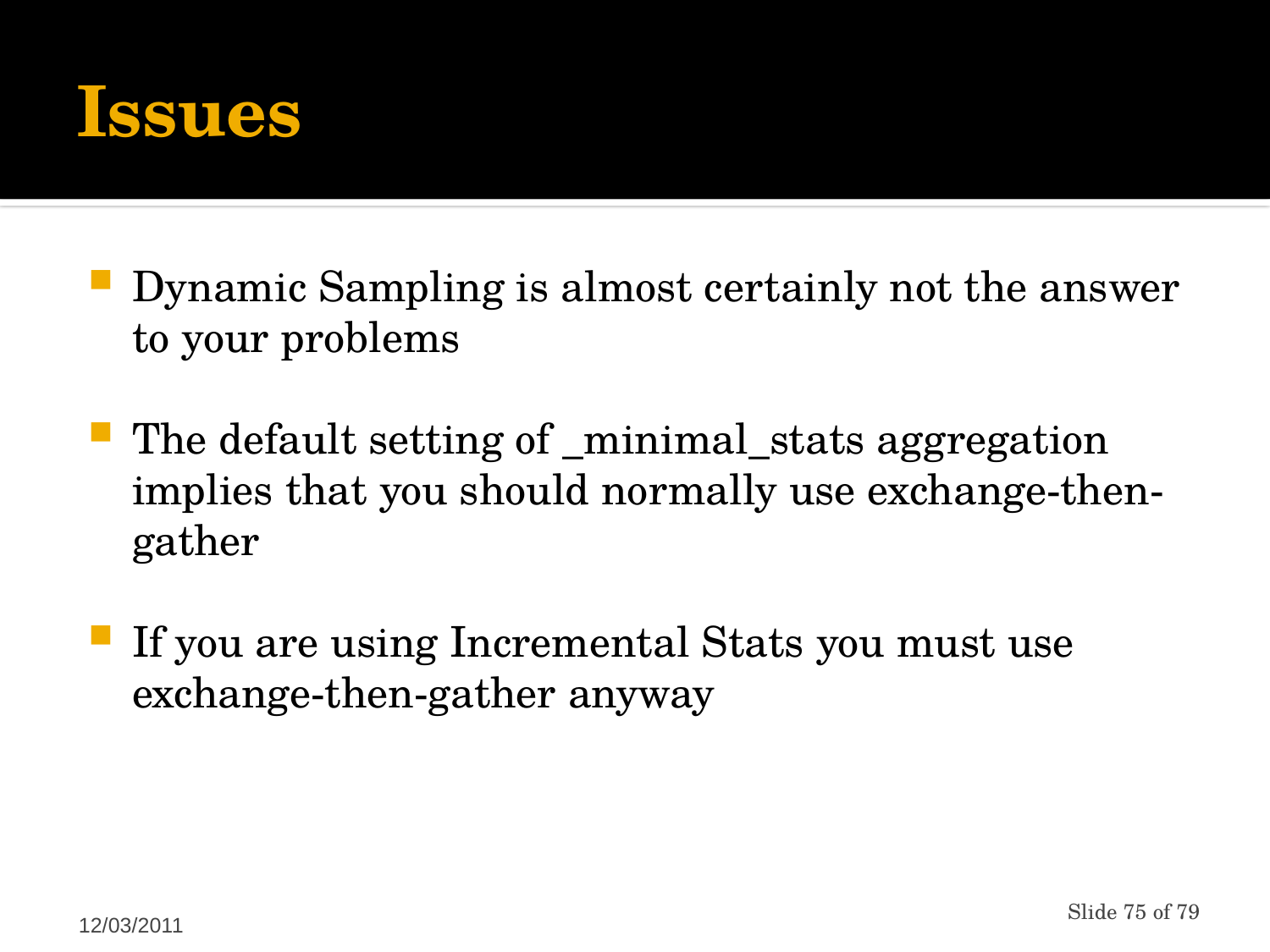

# Issues
Dynamic Sampling is almost certainly not the answer to your problems

The default setting of _minimal_stats aggregation implies that you should normally use exchange-then-gather

If you are using Incremental Stats you must use exchange-then-gather anyway

12/03/2011